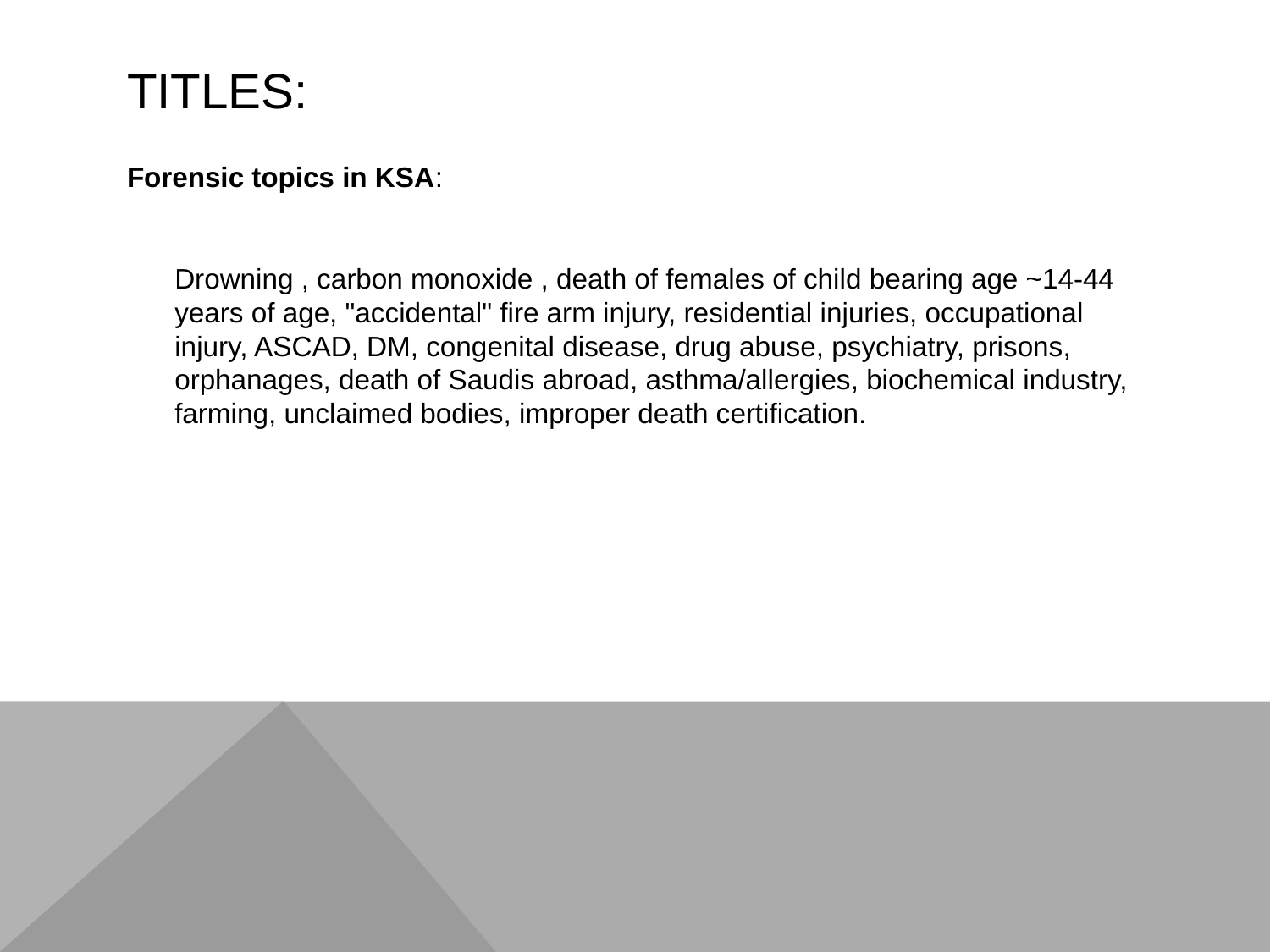

# titles:
Forensic topics in KSA:
Drowning , carbon monoxide , death of females of child bearing age ~14-44 years of age, "accidental" fire arm injury, residential injuries, occupational injury, ASCAD, DM, congenital disease, drug abuse, psychiatry, prisons, orphanages, death of Saudis abroad, asthma/allergies, biochemical industry, farming, unclaimed bodies, improper death certification.